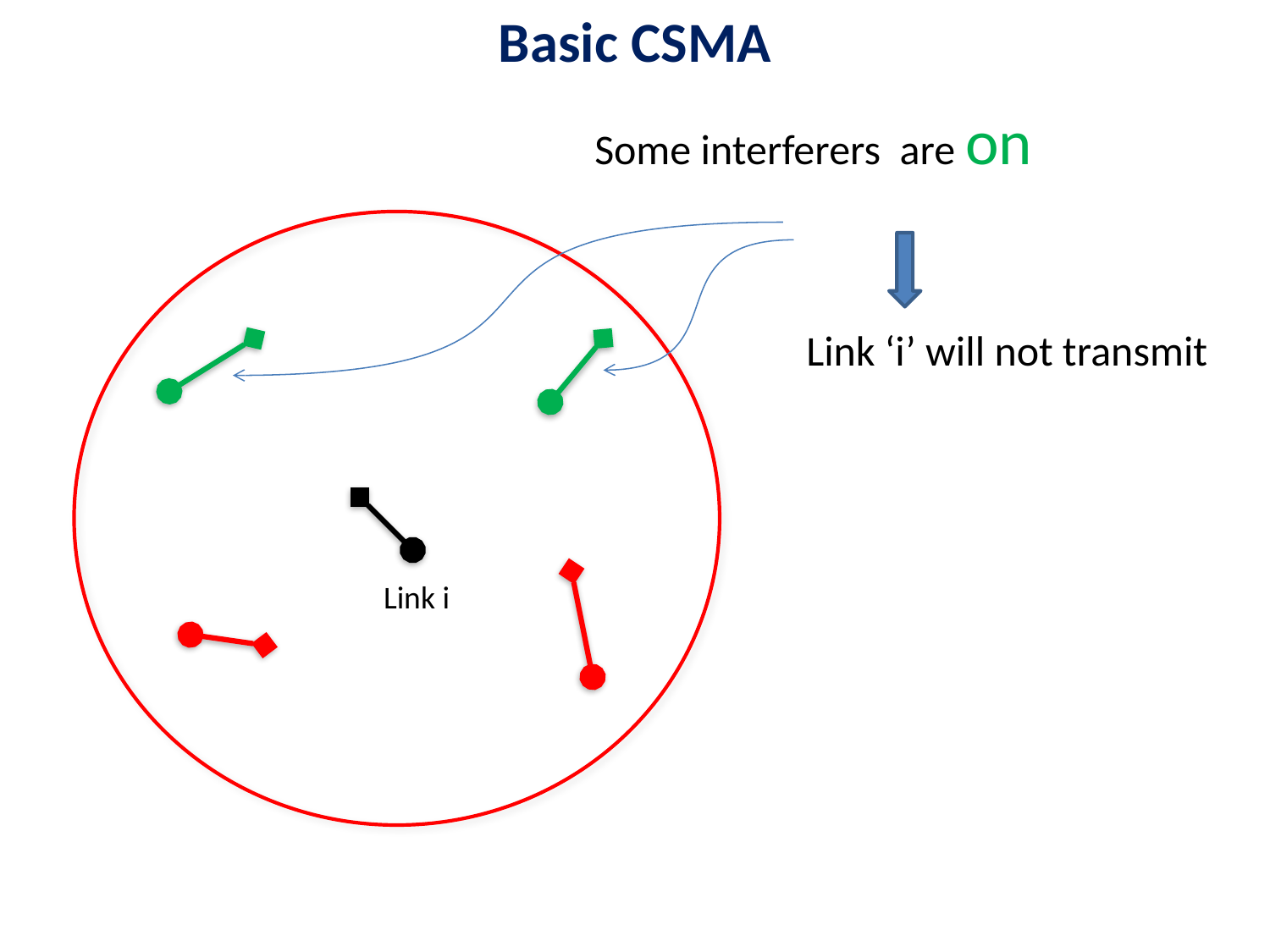

Basic CSMA
Some interferers  are on

Link ‘i’ will not transmit
Link i